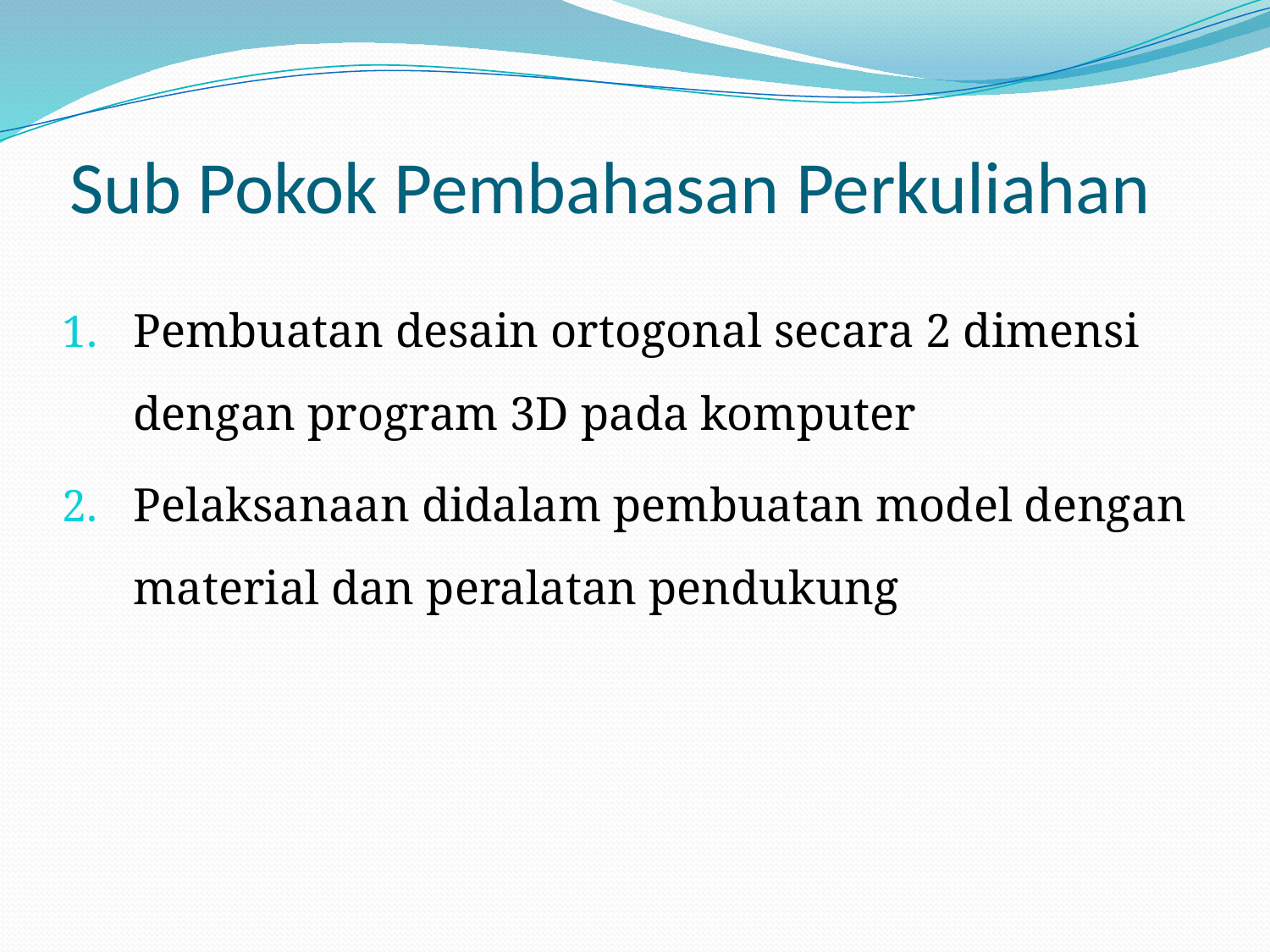

# Sub Pokok Pembahasan Perkuliahan
Pembuatan desain ortogonal secara 2 dimensi dengan program 3D pada komputer
Pelaksanaan didalam pembuatan model dengan material dan peralatan pendukung